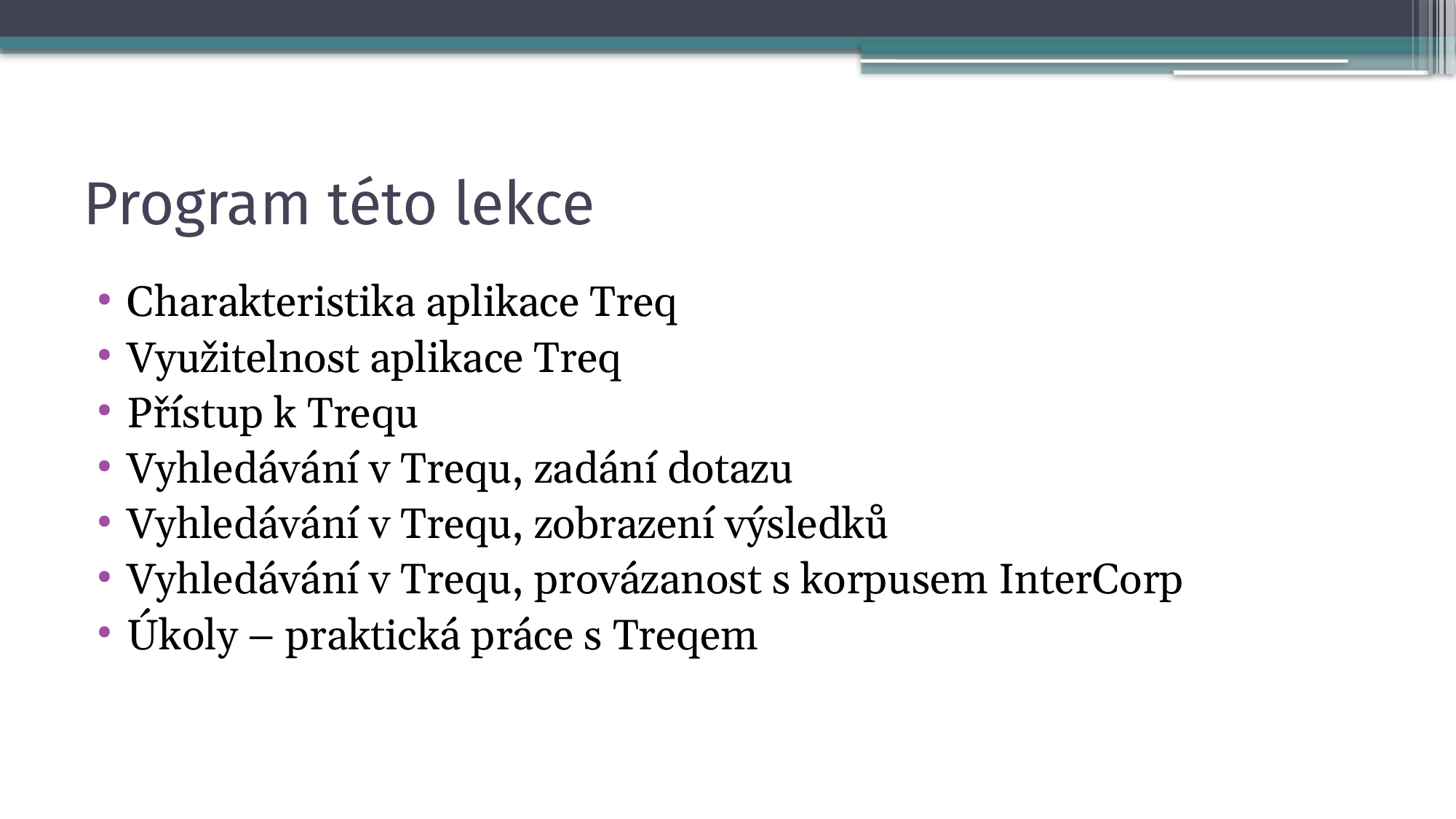

# Program této lekce
Charakteristika aplikace Treq
Využitelnost aplikace Treq
Přístup k Trequ
Vyhledávání v Trequ, zadání dotazu
Vyhledávání v Trequ, zobrazení výsledků
Vyhledávání v Trequ, provázanost s korpusem InterCorp
Úkoly – praktická práce s Treqem